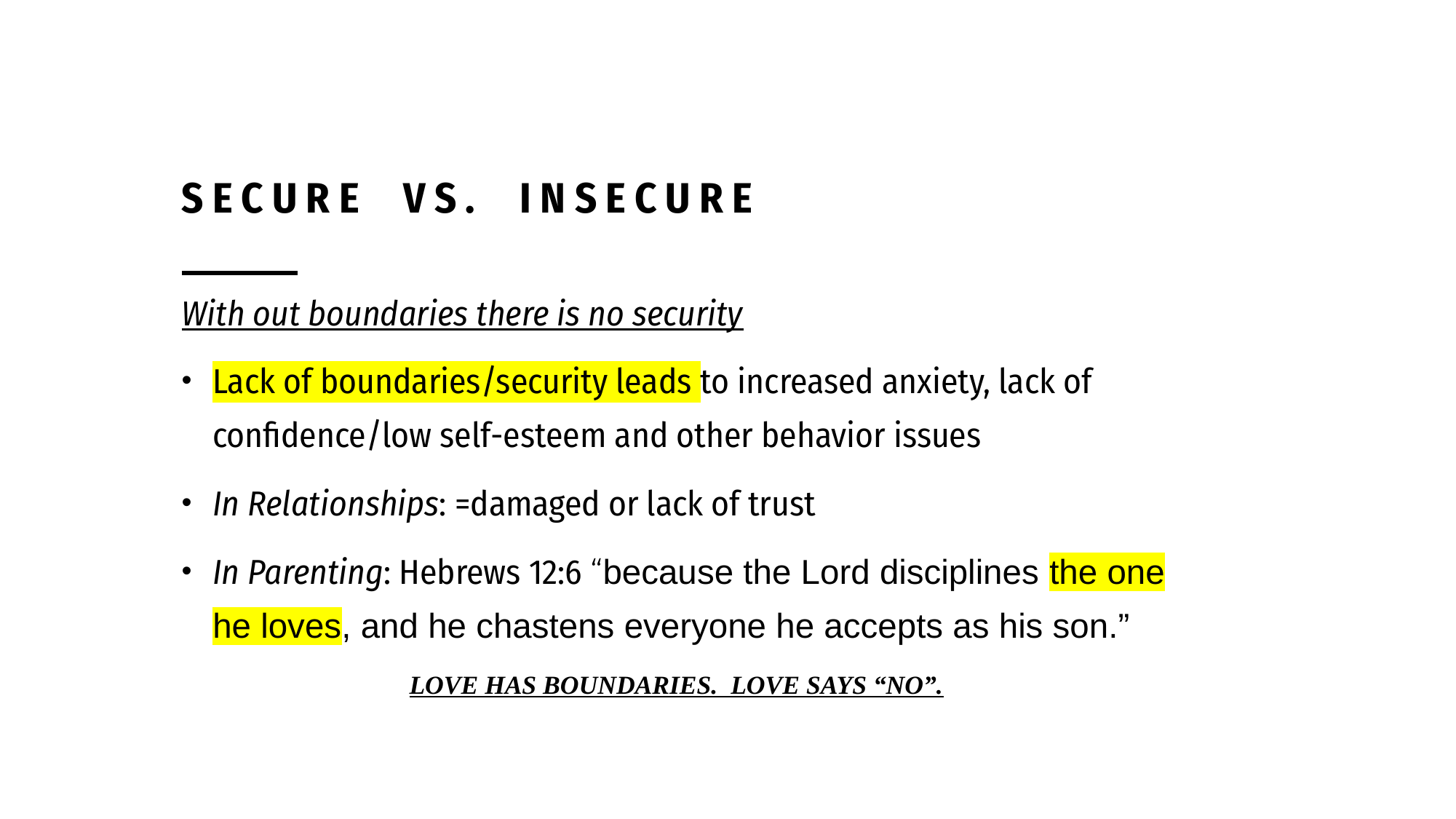

# Secure  vs.  insecure
With out boundaries there is no security
Lack of boundaries/security leads to increased anxiety, lack of confidence/low self-esteem and other behavior issues
In Relationships: =damaged or lack of trust
In Parenting: Hebrews 12:6 “because the Lord disciplines the one he loves, and he chastens everyone he accepts as his son.”
LOVE HAS BOUNDARIES.  LOVE SAYS “NO”.